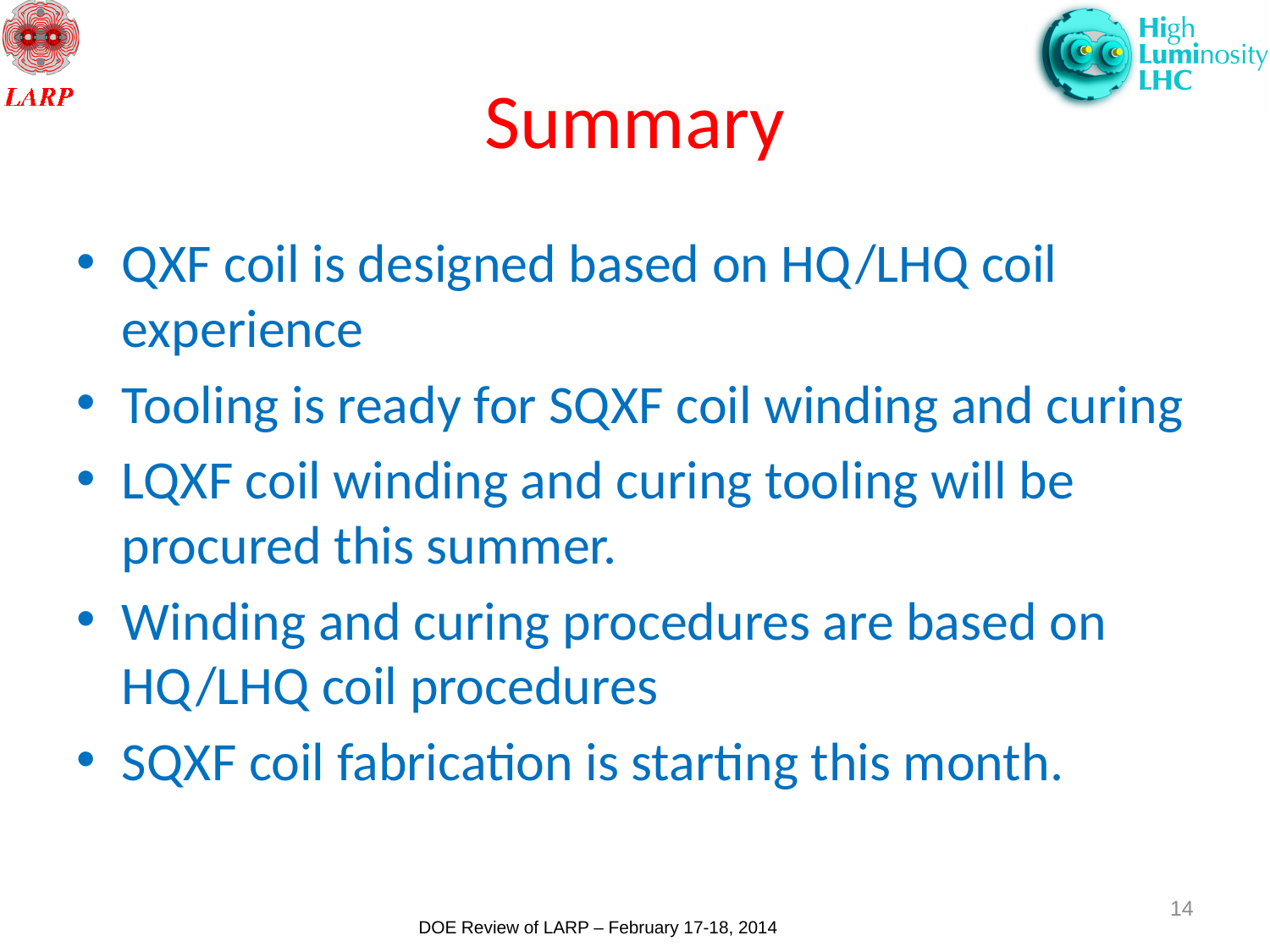

# Summary
QXF coil is designed based on HQ/LHQ coil experience
Tooling is ready for SQXF coil winding and curing
LQXF coil winding and curing tooling will be procured this summer.
Winding and curing procedures are based on HQ/LHQ coil procedures
SQXF coil fabrication is starting this month.
14